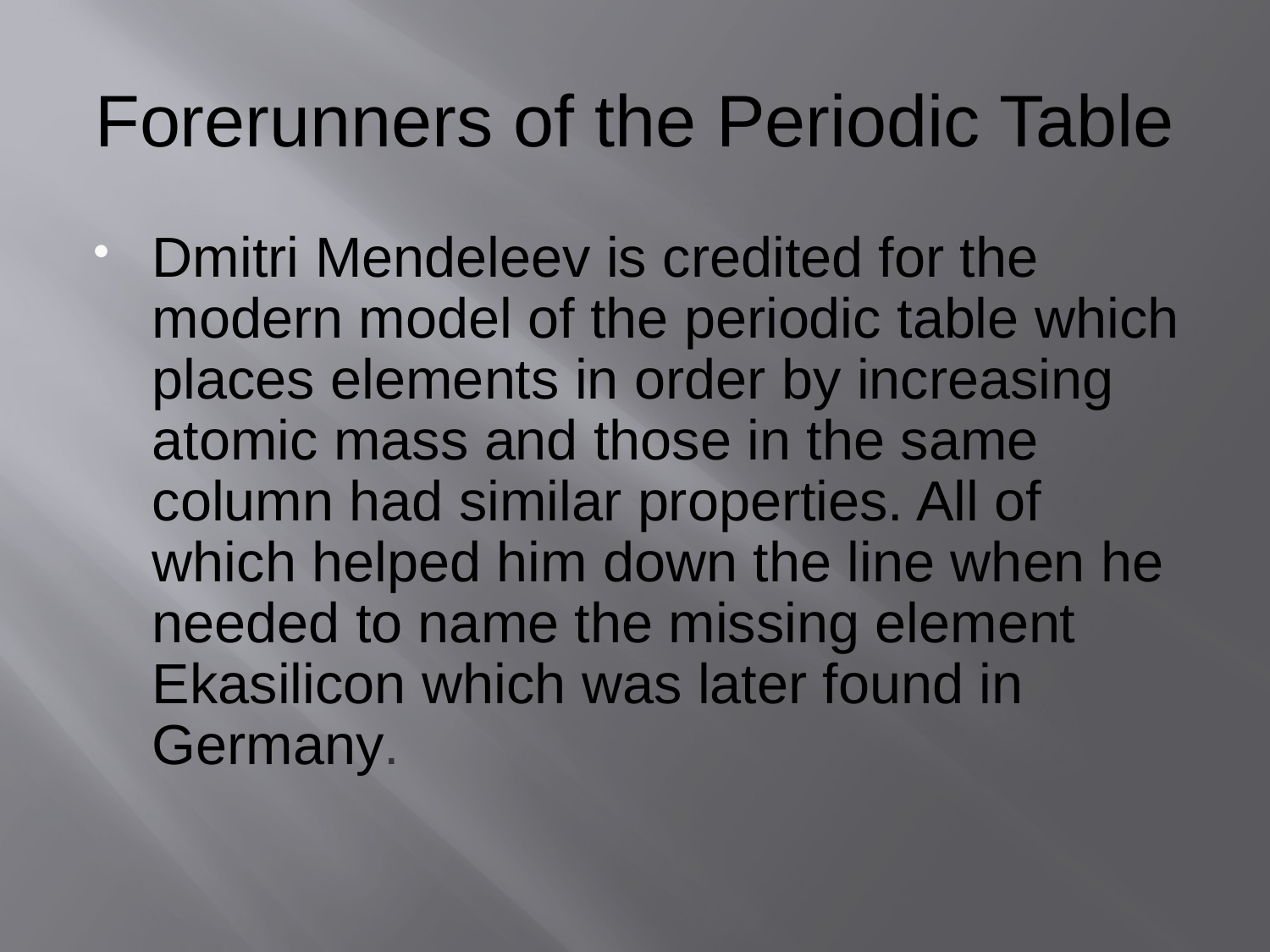

# Forerunners of the Periodic Table
Dmitri Mendeleev is credited for the modern model of the periodic table which places elements in order by increasing atomic mass and those in the same column had similar properties. All of which helped him down the line when he needed to name the missing element Ekasilicon which was later found in Germany.